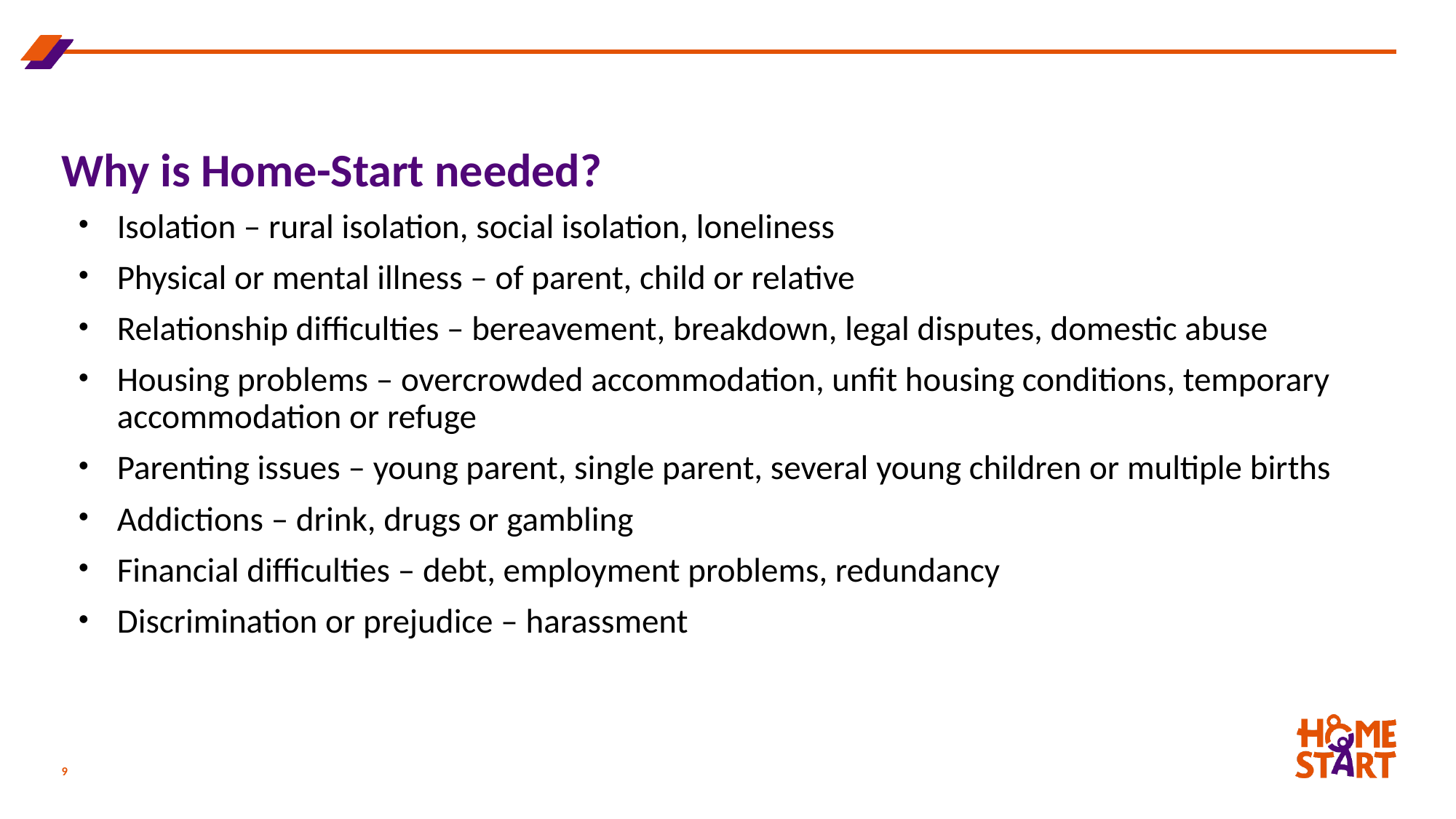

# Why is Home-Start needed?
Isolation – rural isolation, social isolation, loneliness
Physical or mental illness – of parent, child or relative
Relationship difficulties – bereavement, breakdown, legal disputes, domestic abuse
Housing problems – overcrowded accommodation, unfit housing conditions, temporary accommodation or refuge
Parenting issues – young parent, single parent, several young children or multiple births
Addictions – drink, drugs or gambling
Financial difficulties – debt, employment problems, redundancy
Discrimination or prejudice – harassment
9